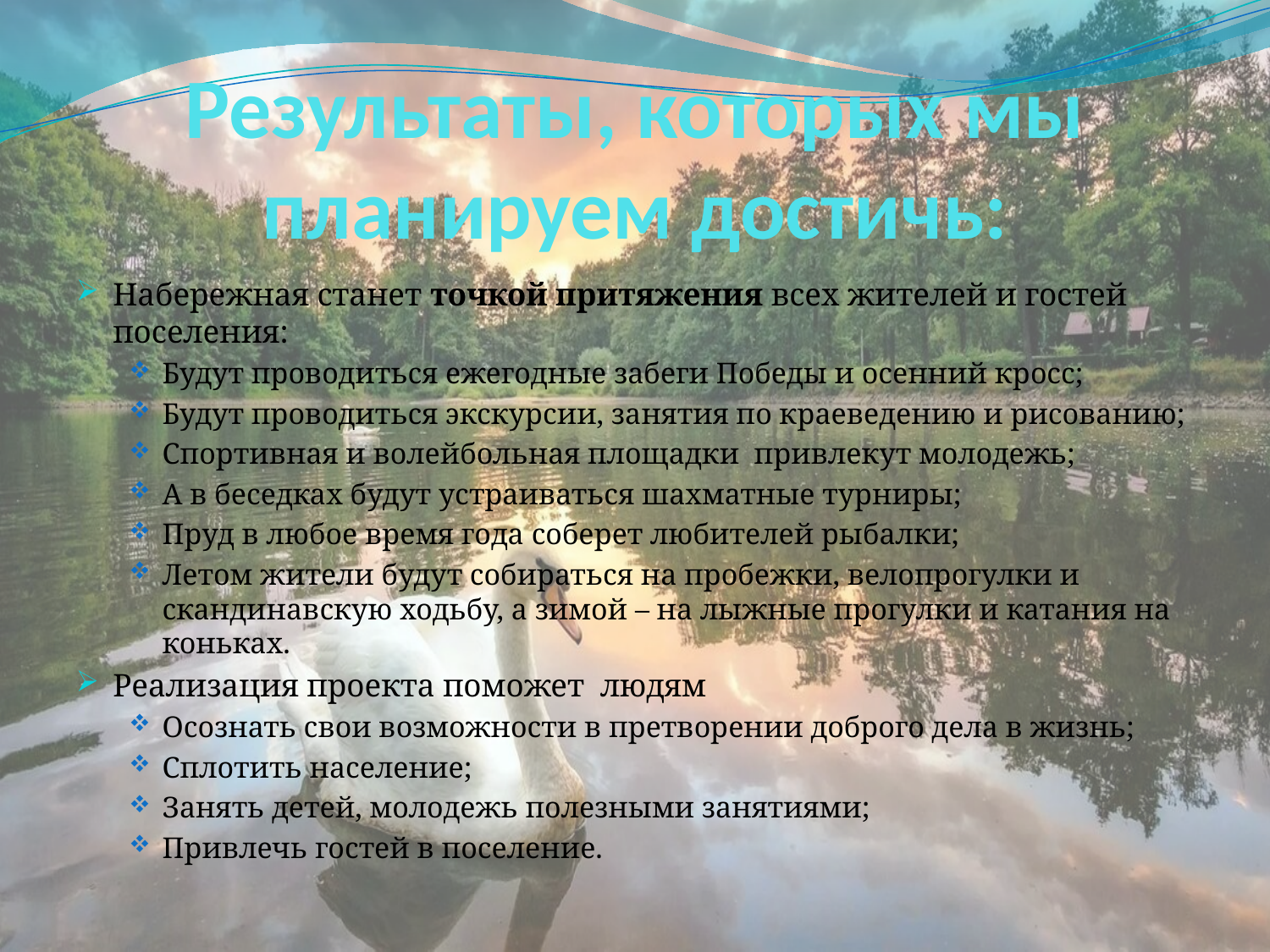

# Результаты, которых мы планируем достичь:
Набережная станет точкой притяжения всех жителей и гостей поселения:
Будут проводиться ежегодные забеги Победы и осенний кросс;
Будут проводиться экскурсии, занятия по краеведению и рисованию;
Спортивная и волейбольная площадки  привлекут молодежь;
А в беседках будут устраиваться шахматные турниры;
Пруд в любое время года соберет любителей рыбалки;
Летом жители будут собираться на пробежки, велопрогулки и скандинавскую ходьбу, а зимой – на лыжные прогулки и катания на коньках.
Реализация проекта поможет  людям
Осознать свои возможности в претворении доброго дела в жизнь;
Сплотить население;
Занять детей, молодежь полезными занятиями;
Привлечь гостей в поселение.